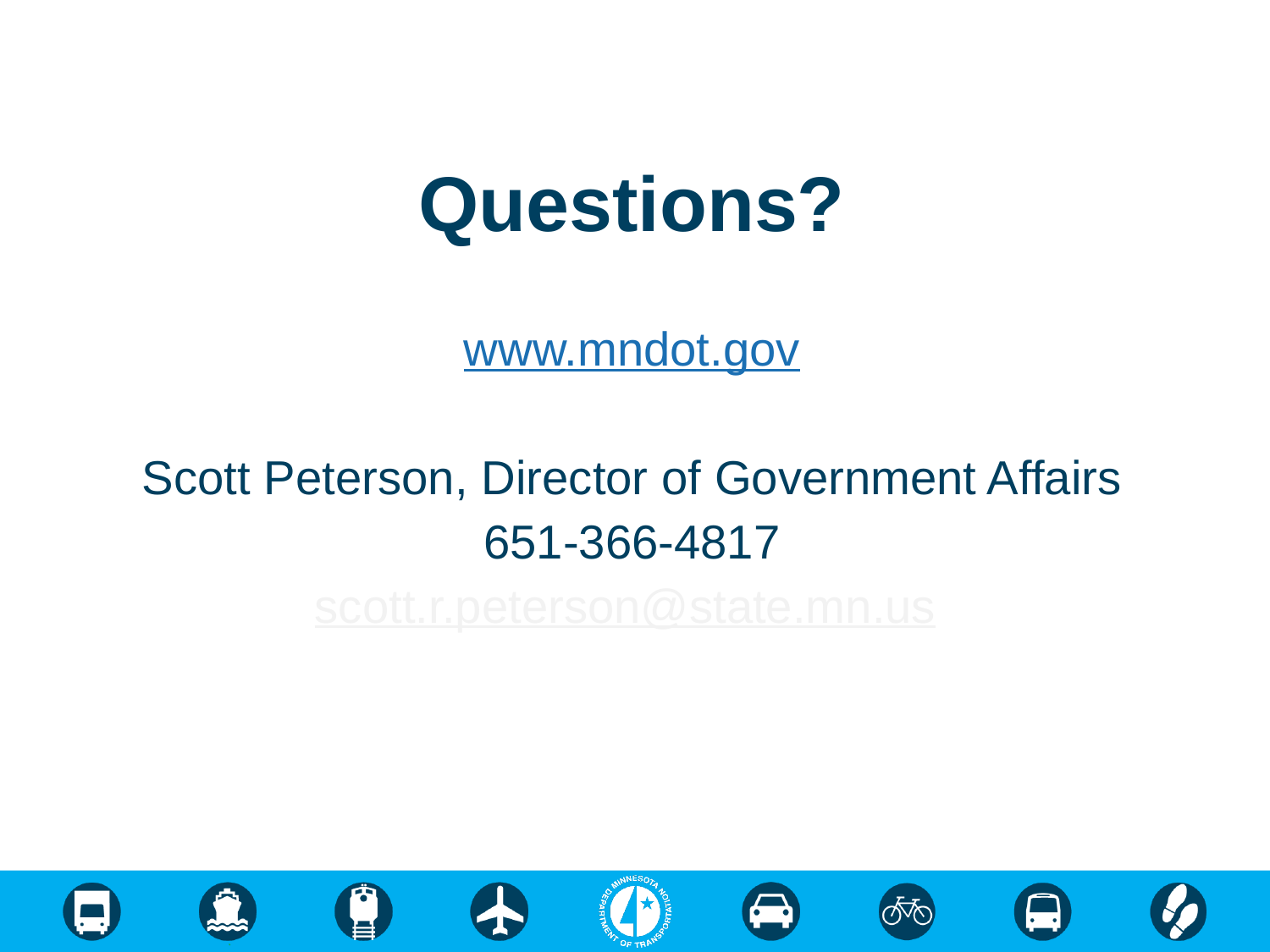

Questions?

www.mndot.gov

Scott Peterson, Director of Government Affairs
651-366-4817
scott.r.peterson@state.mn.us